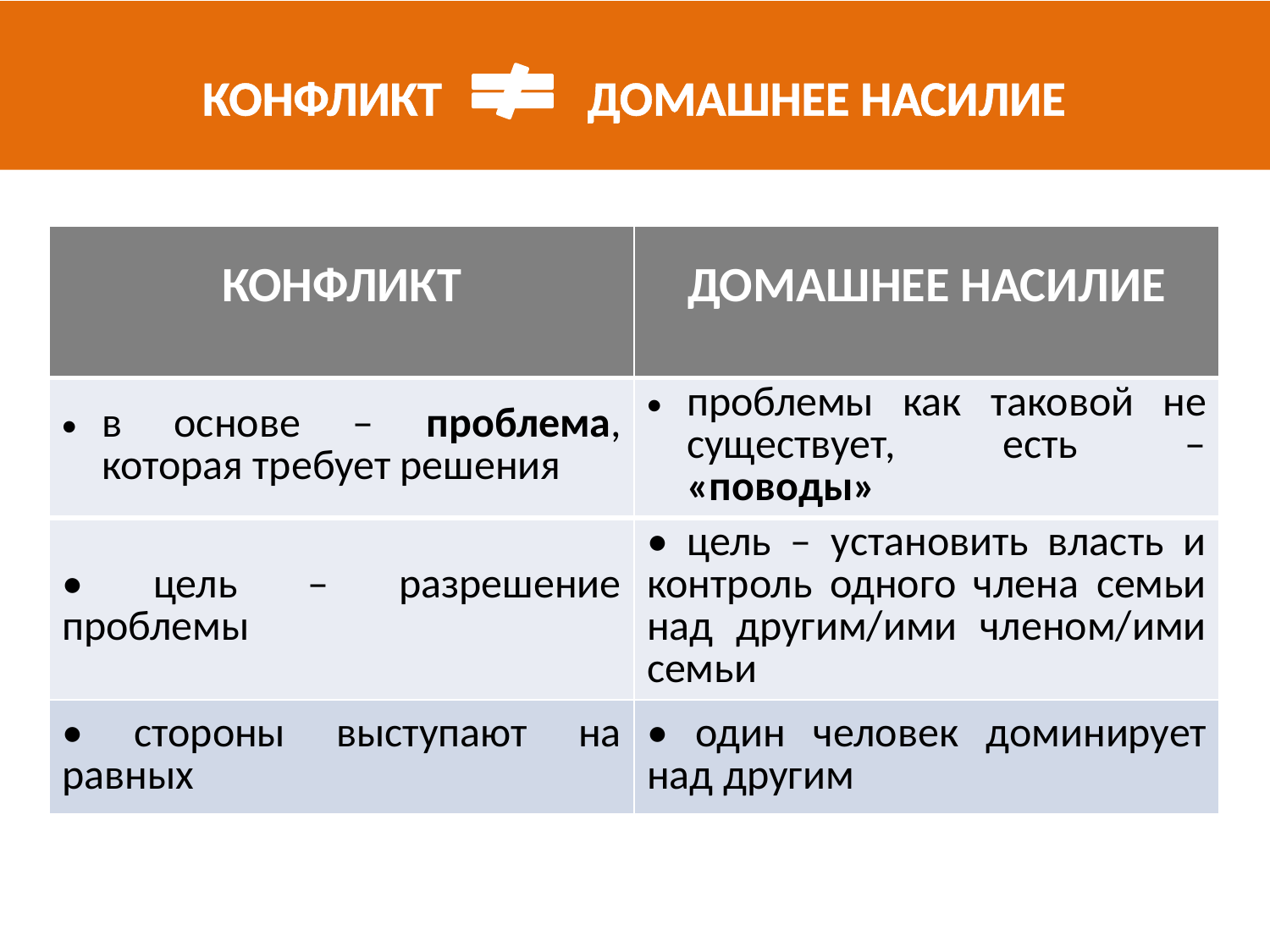

КОНФЛИКТ             ДОМАШНЕЕ НАСИЛИЕ

| КОНФЛИКТ | ДОМАШНЕЕ НАСИЛИЕ |
| --- | --- |
| в основе – проблема, которая требует решения | проблемы как таковой не существует, есть – «поводы» |
| • цель – разрешение проблемы | • цель – установить власть и контроль одного члена семьи над другим/ими членом/ими семьи |
| • стороны выступают на равных | • один человек доминирует над другим |